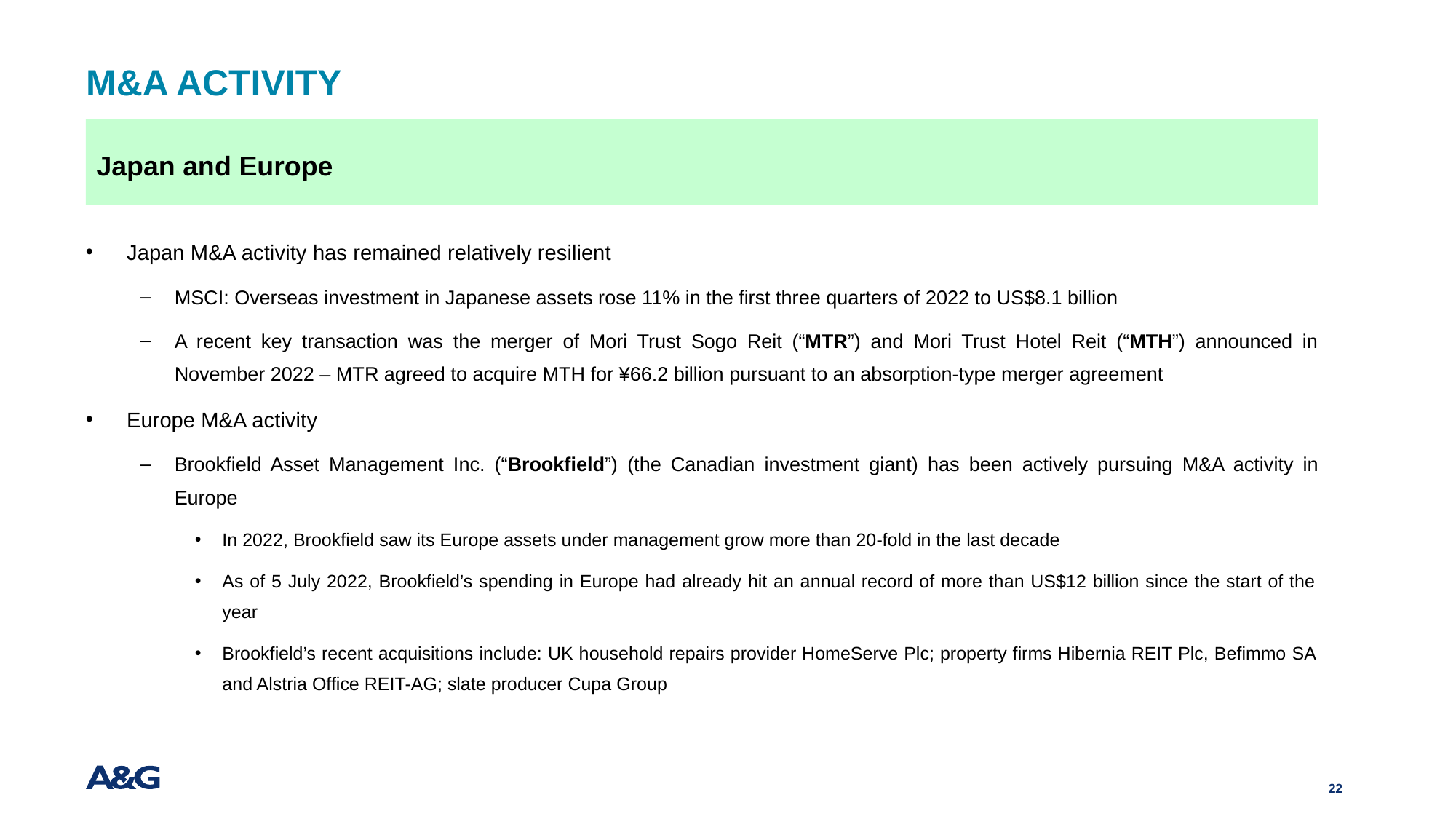

# M&A Activity
Japan and Europe
Japan M&A activity has remained relatively resilient
MSCI: Overseas investment in Japanese assets rose 11% in the first three quarters of 2022 to US$8.1 billion
A recent key transaction was the merger of Mori Trust Sogo Reit (“MTR”) and Mori Trust Hotel Reit (“MTH”) announced in November 2022 – MTR agreed to acquire MTH for ¥66.2 billion pursuant to an absorption-type merger agreement
Europe M&A activity
Brookfield Asset Management Inc. (“Brookfield”) (the Canadian investment giant) has been actively pursuing M&A activity in Europe
In 2022, Brookfield saw its Europe assets under management grow more than 20-fold in the last decade
As of 5 July 2022, Brookfield’s spending in Europe had already hit an annual record of more than US$12 billion since the start of the year
Brookfield’s recent acquisitions include: UK household repairs provider HomeServe Plc; property firms Hibernia REIT Plc, Befimmo SA and Alstria Office REIT-AG; slate producer Cupa Group

22